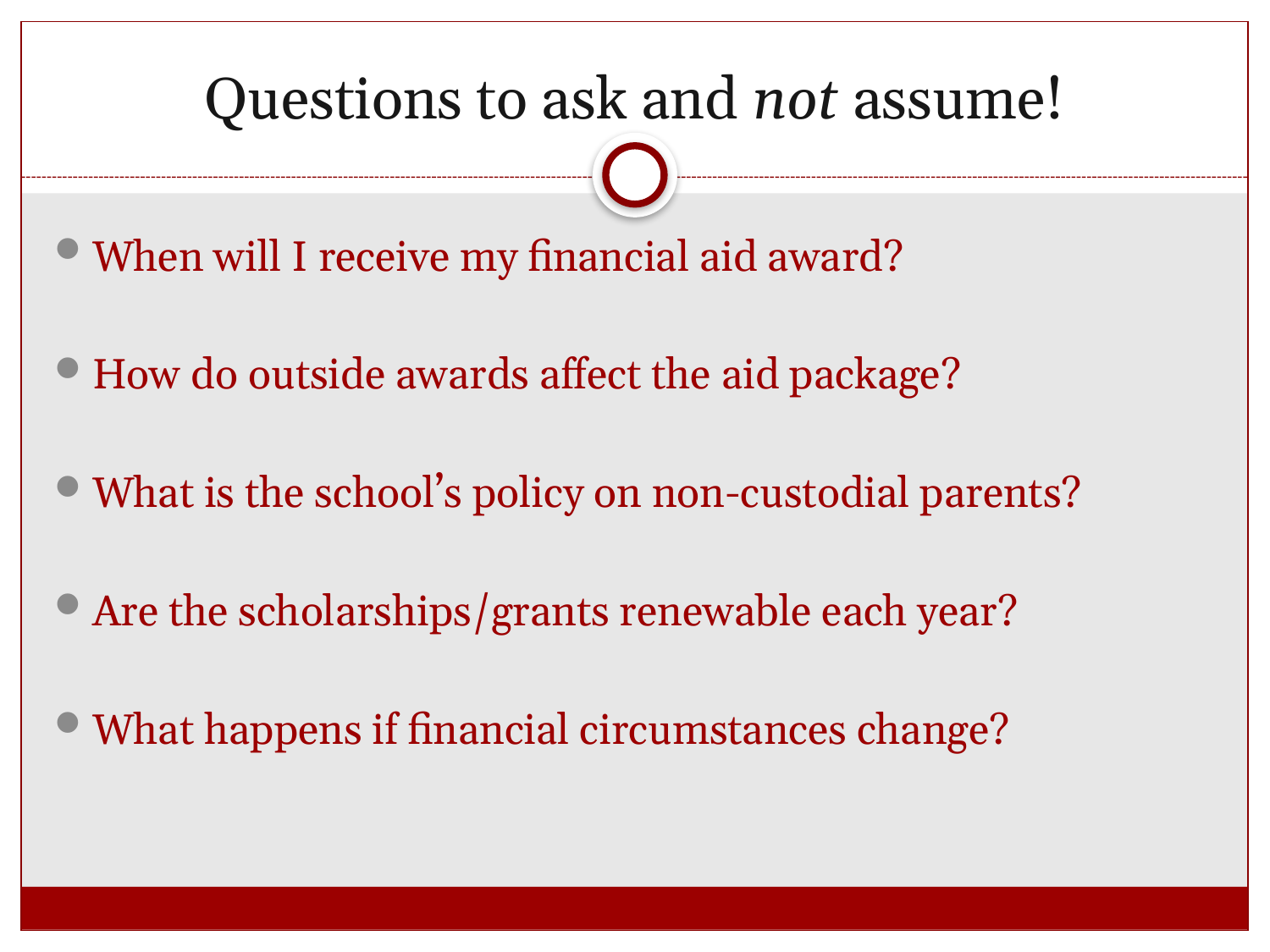

# Questions to ask and not assume!
When will I receive my financial aid award?

How do outside awards affect the aid package?

What is the school’s policy on non-custodial parents?

Are the scholarships/grants renewable each year?

What happens if financial circumstances change?